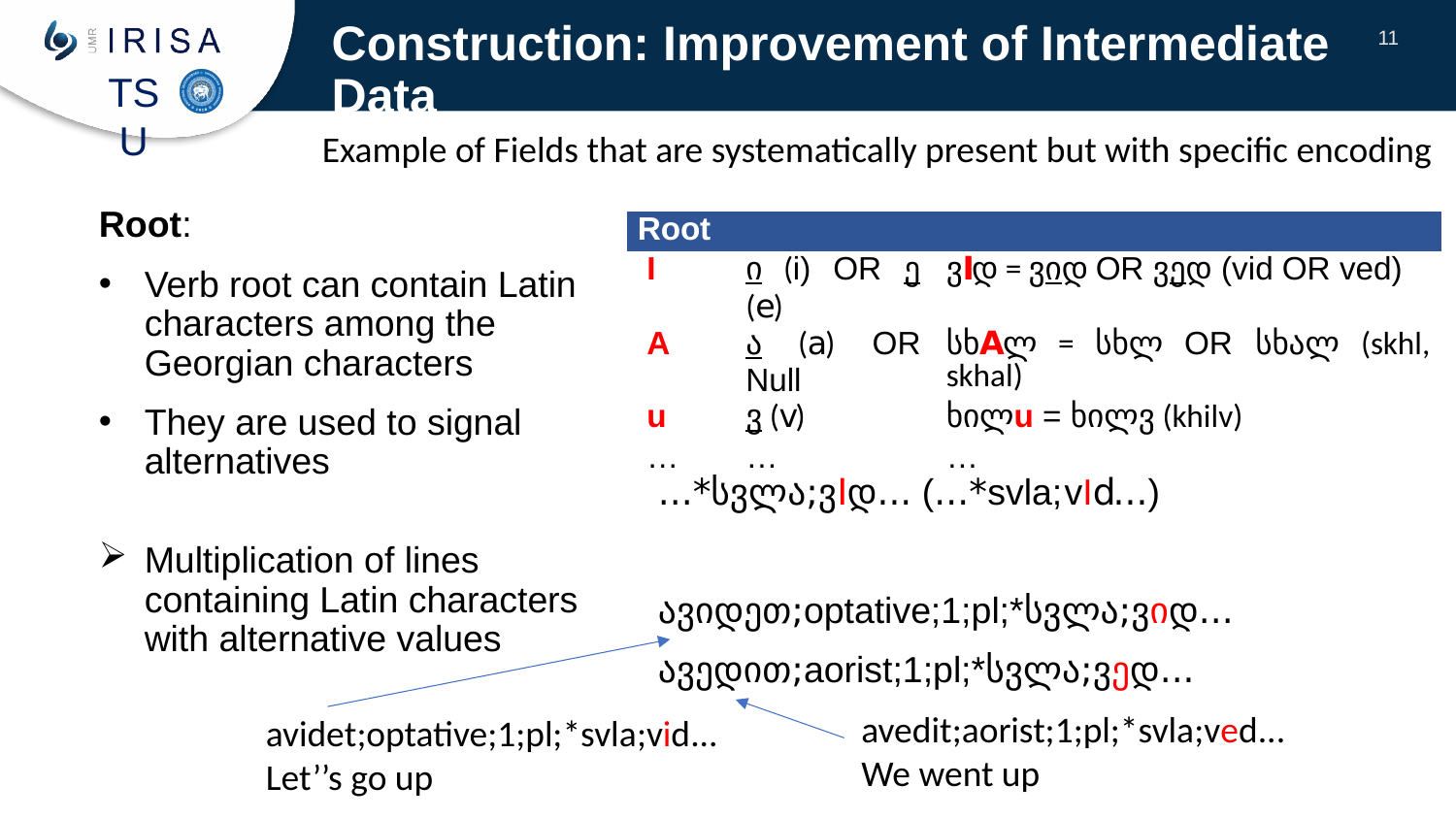

Construction: Improvement of Intermediate Data
11
Example of Fields that are systematically present but with specific encoding
Root:
Verb root can contain Latin characters among the Georgian characters
They are used to signal alternatives
Multiplication of lines containing Latin characters with alternative values
| Root |  |  |
| --- | --- | --- |
| I | ი (i) OR ე (e) | ვIდ = ვიდ OR ვედ (vid OR ved) |
| A | ა (a) OR Null | სხAლ = სხლ OR სხალ (skhl, skhal) |
| u | ვ (v) | ხილu = ხილვ (khilv) |
| … | … | … |
...*სვლა;ვIდ... (...*svla;vId...)

ავიდეთ;optative;1;pl;*სვლა;ვიდ...
ავედით;aorist;1;pl;*სვლა;ვედ...
avedit;aorist;1;pl;*svla;ved...
We went up
avidet;optative;1;pl;*svla;vid...
Let’’s go up